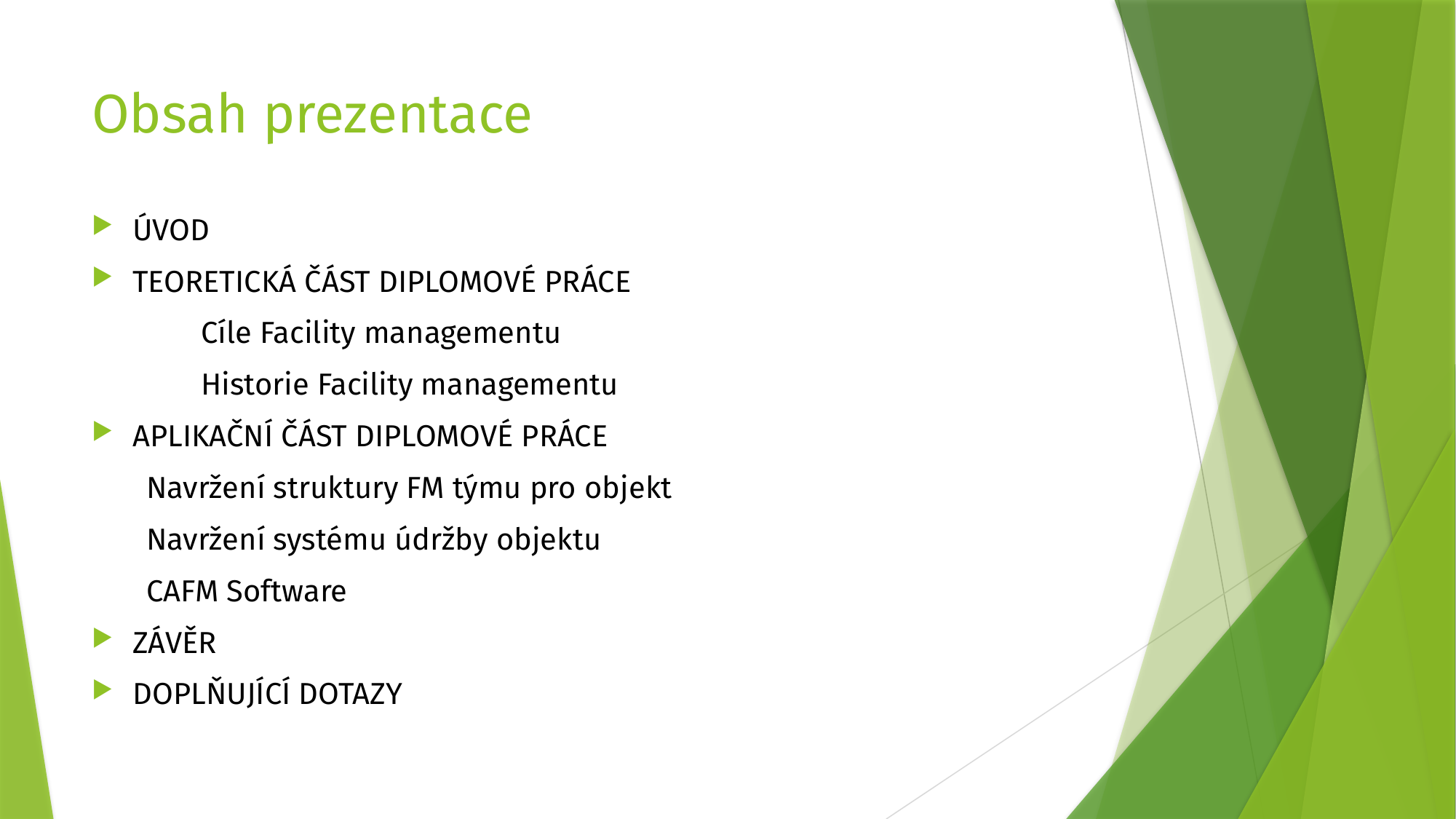

# Obsah prezentace
ÚVOD
TEORETICKÁ ČÁST DIPLOMOVÉ PRÁCE
	Cíle Facility managementu
	Historie Facility managementu
APLIKAČNÍ ČÁST DIPLOMOVÉ PRÁCE
Navržení struktury FM týmu pro objekt
Navržení systému údržby objektu
CAFM Software
ZÁVĚR
DOPLŇUJÍCÍ DOTAZY